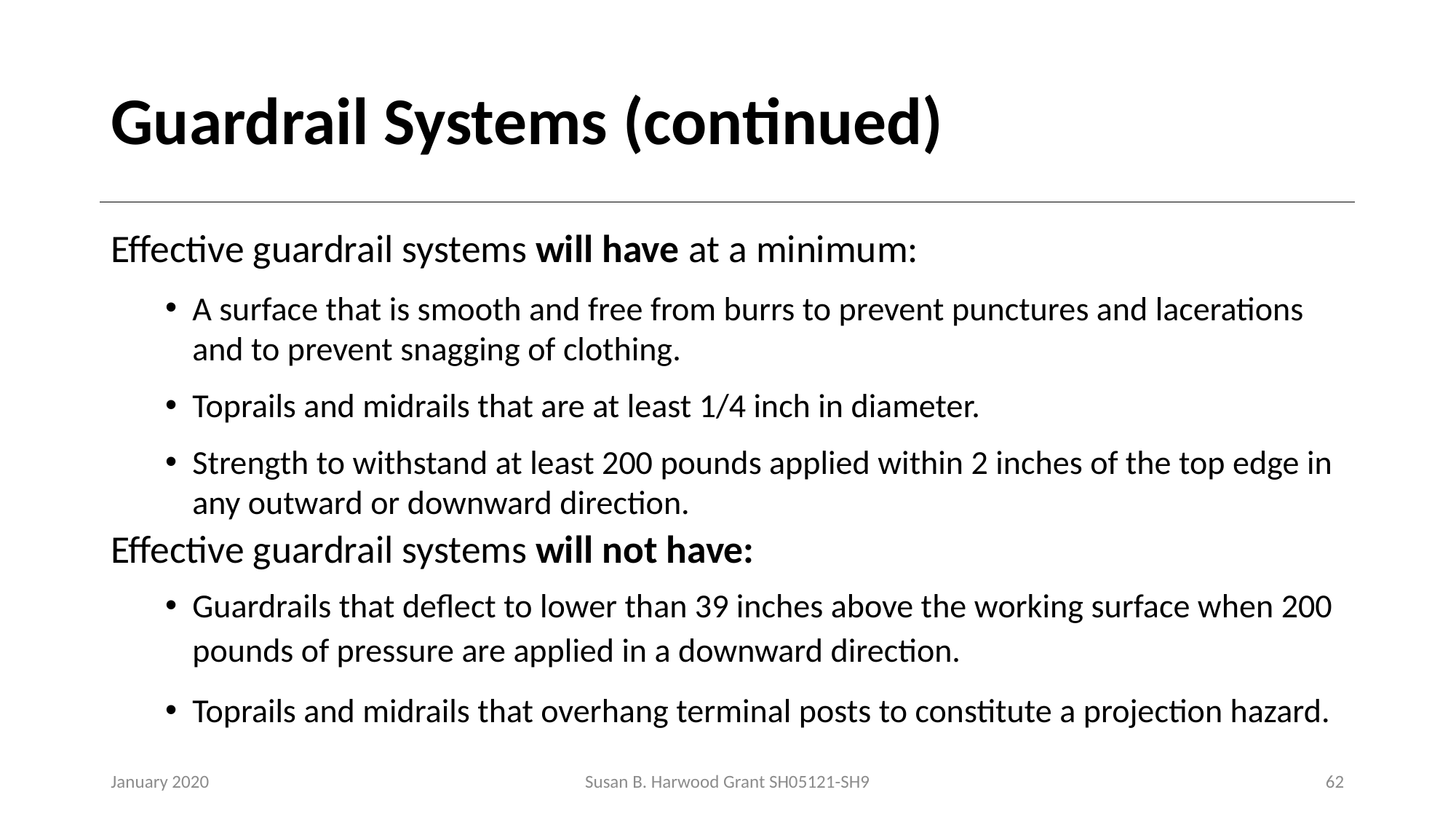

# Guardrail Systems (continued)
Effective guardrail systems will have at a minimum:
A surface that is smooth and free from burrs to prevent punctures and lacerations and to prevent snagging of clothing.
Toprails and midrails that are at least 1/4 inch in diameter.
Strength to withstand at least 200 pounds applied within 2 inches of the top edge in any outward or downward direction.
Effective guardrail systems will not have:
Guardrails that deflect to lower than 39 inches above the working surface when 200 pounds of pressure are applied in a downward direction.
Toprails and midrails that overhang terminal posts to constitute a projection hazard.

January 2020
Susan B. Harwood Grant SH05121-SH9
62